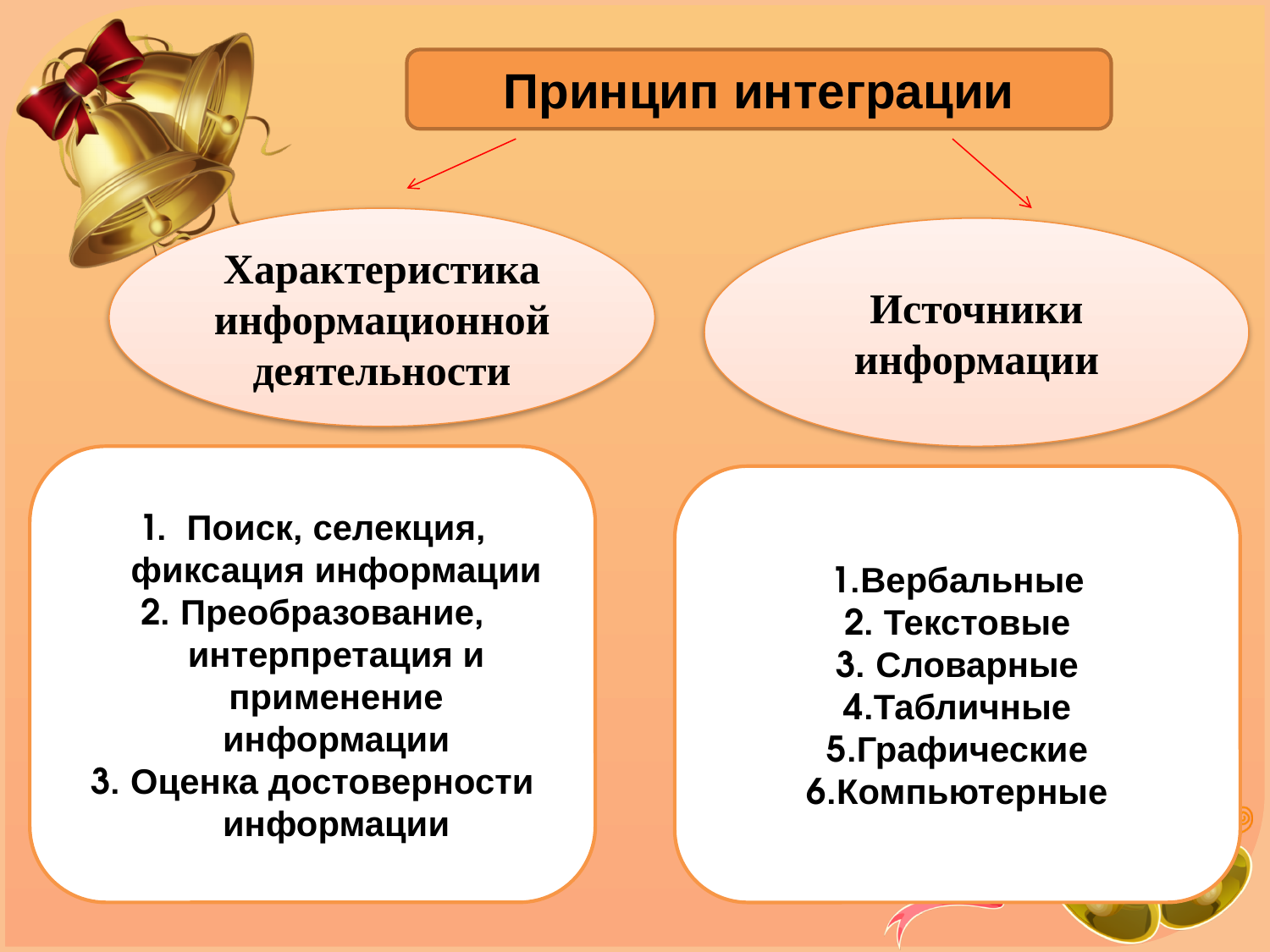

Принцип интеграции
Характеристика информационной деятельности

Источники информации
Поиск, селекция, фиксация информации
2. Преобразование, интерпретация и применение информации
3. Оценка достоверности информации
1.Вербальные
2. Текстовые
3. Словарные
4.Табличные
5.Графические
6.Компьютерные